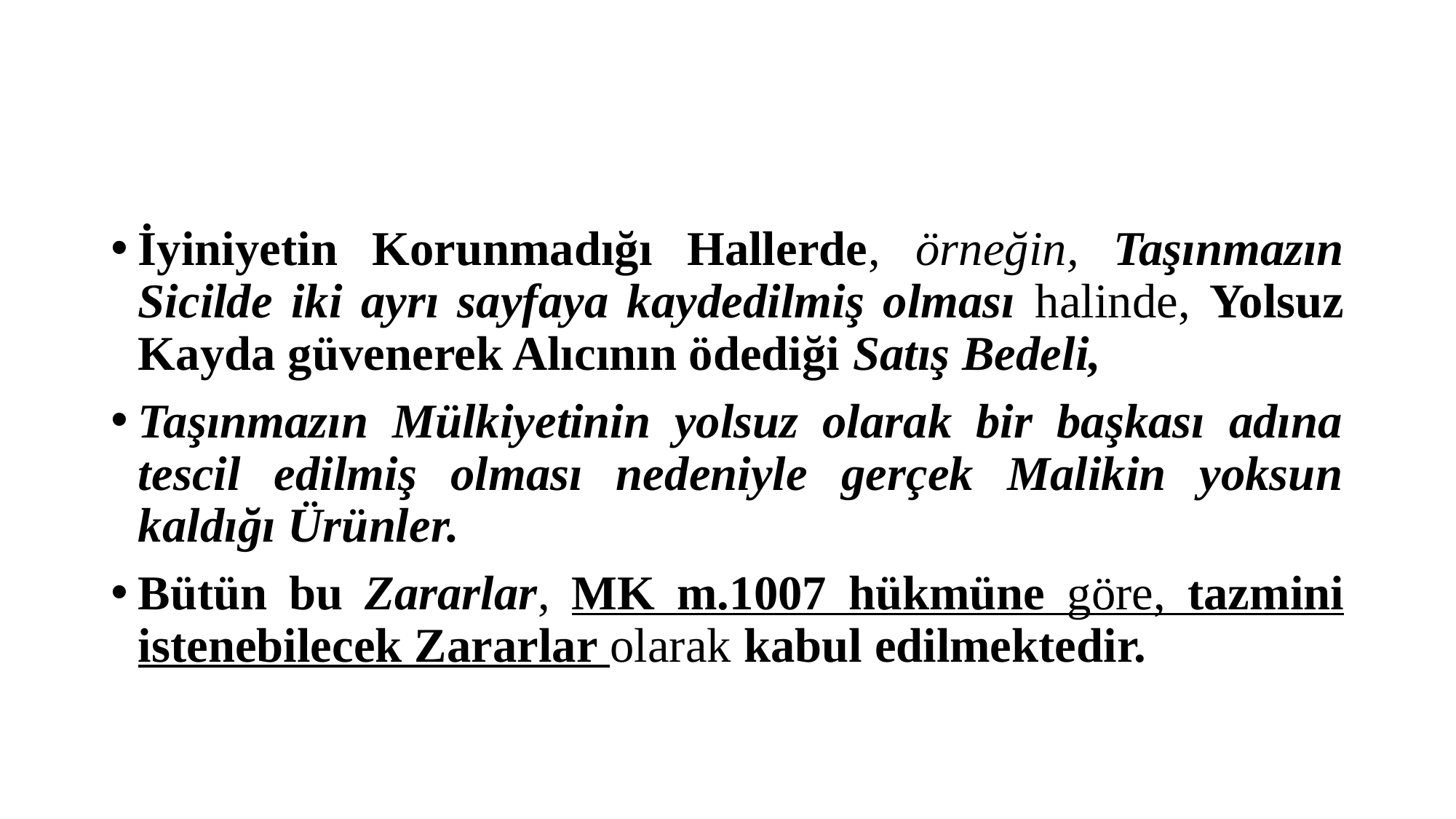

#
İyiniyetin Korunmadığı Hallerde, örneğin, Taşınmazın Sicilde iki ayrı sayfaya kaydedilmiş olması halinde, Yolsuz Kayda güvenerek Alıcının ödediği Satış Bedeli,
Taşınmazın Mülkiyetinin yolsuz olarak bir başkası adına tescil edilmiş olması nedeniyle gerçek Malikin yoksun kaldığı Ürünler.
Bütün bu Zararlar, MK m.1007 hükmüne göre, tazmini istenebilecek Zararlar olarak kabul edilmektedir.